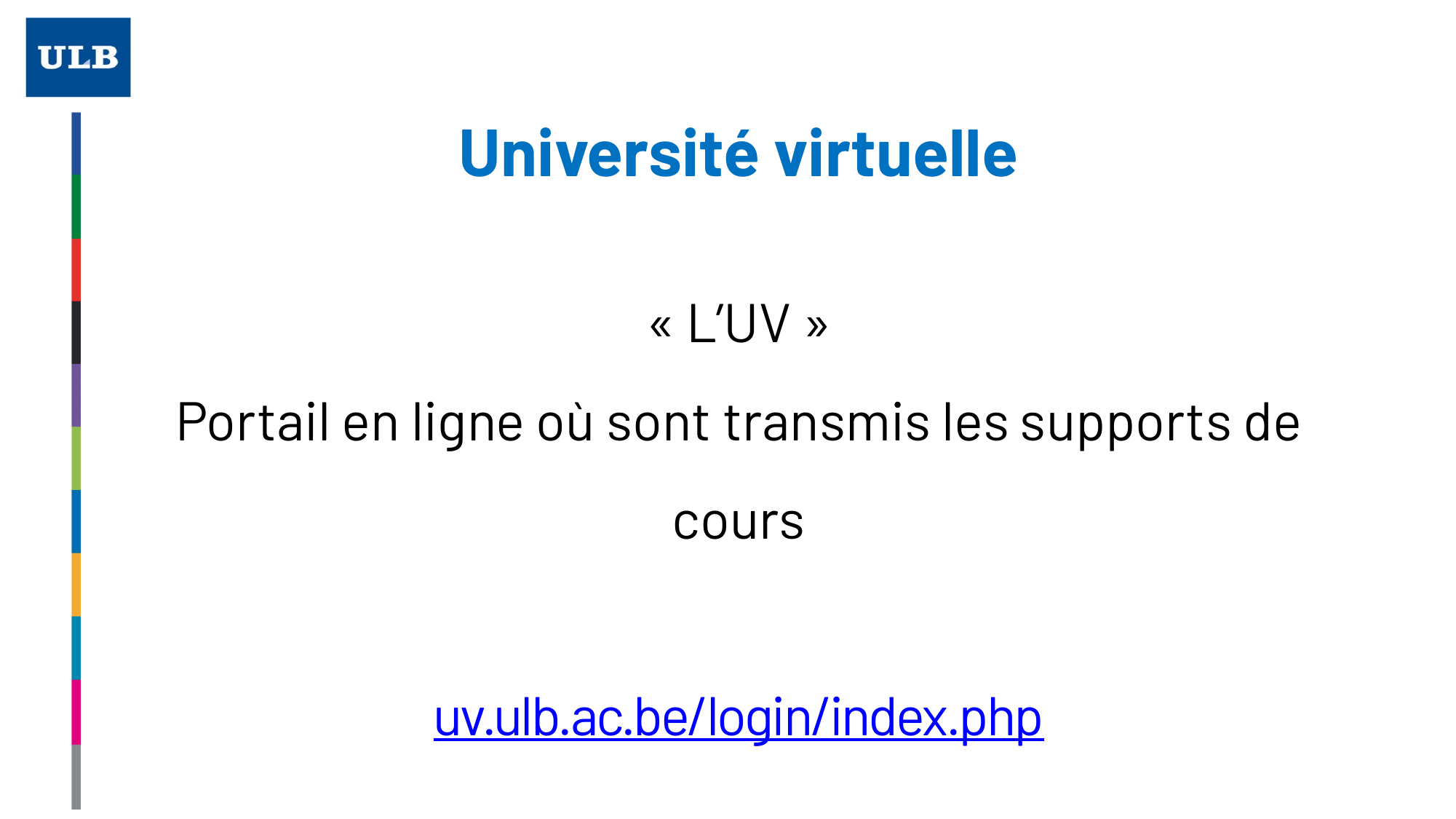

Université virtuelle

« L’UV »
Portail en ligne où sont transmis les supports de cours

uv.ulb.ac.be/login/index.php